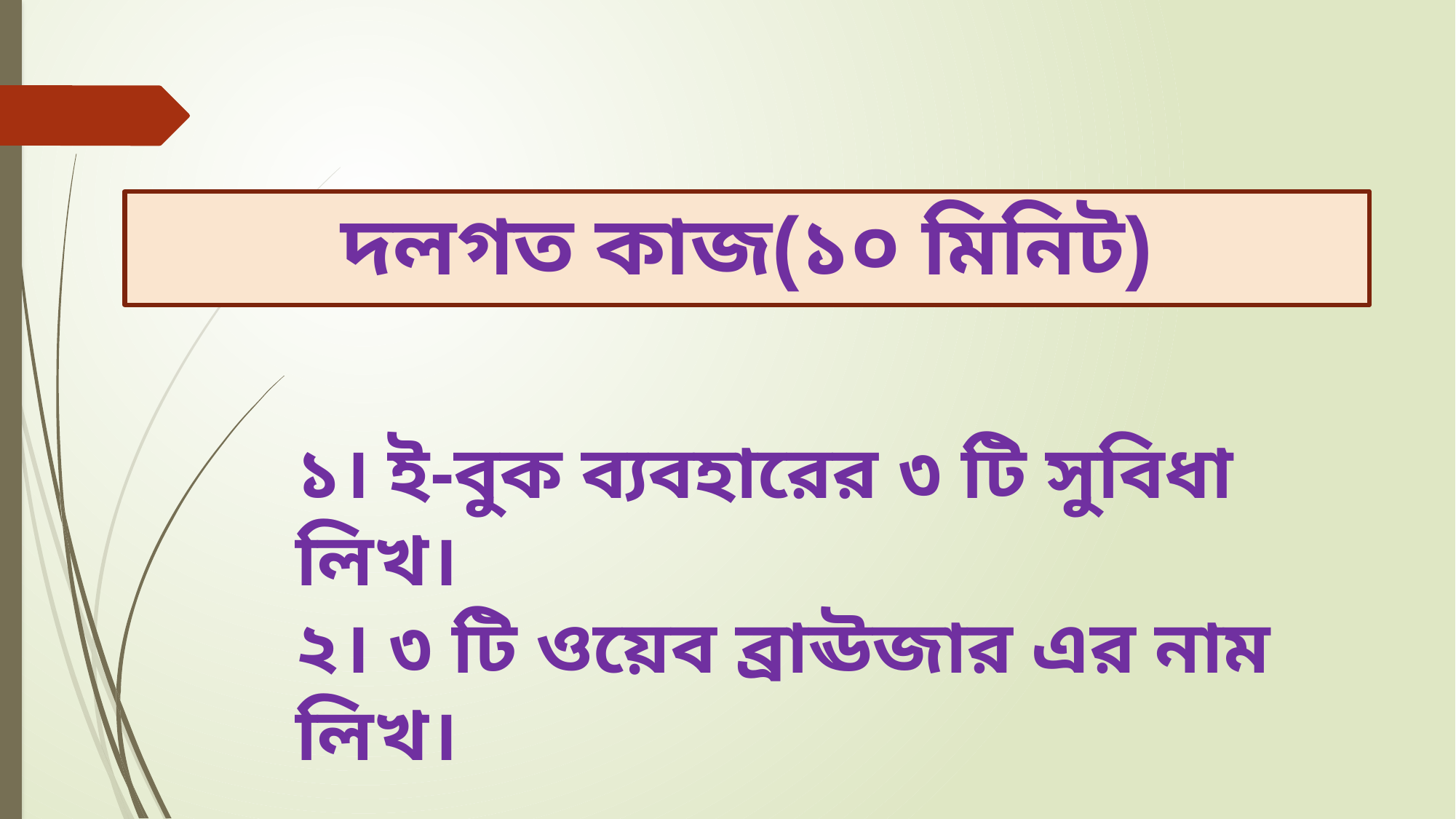

দলগত কাজ(১০ মিনিট)
১। ই-বুক ব্যবহারের ৩ টি সুবিধা লিখ।
২। ৩ টি ওয়েব ব্রাঊজার এর নাম লিখ।